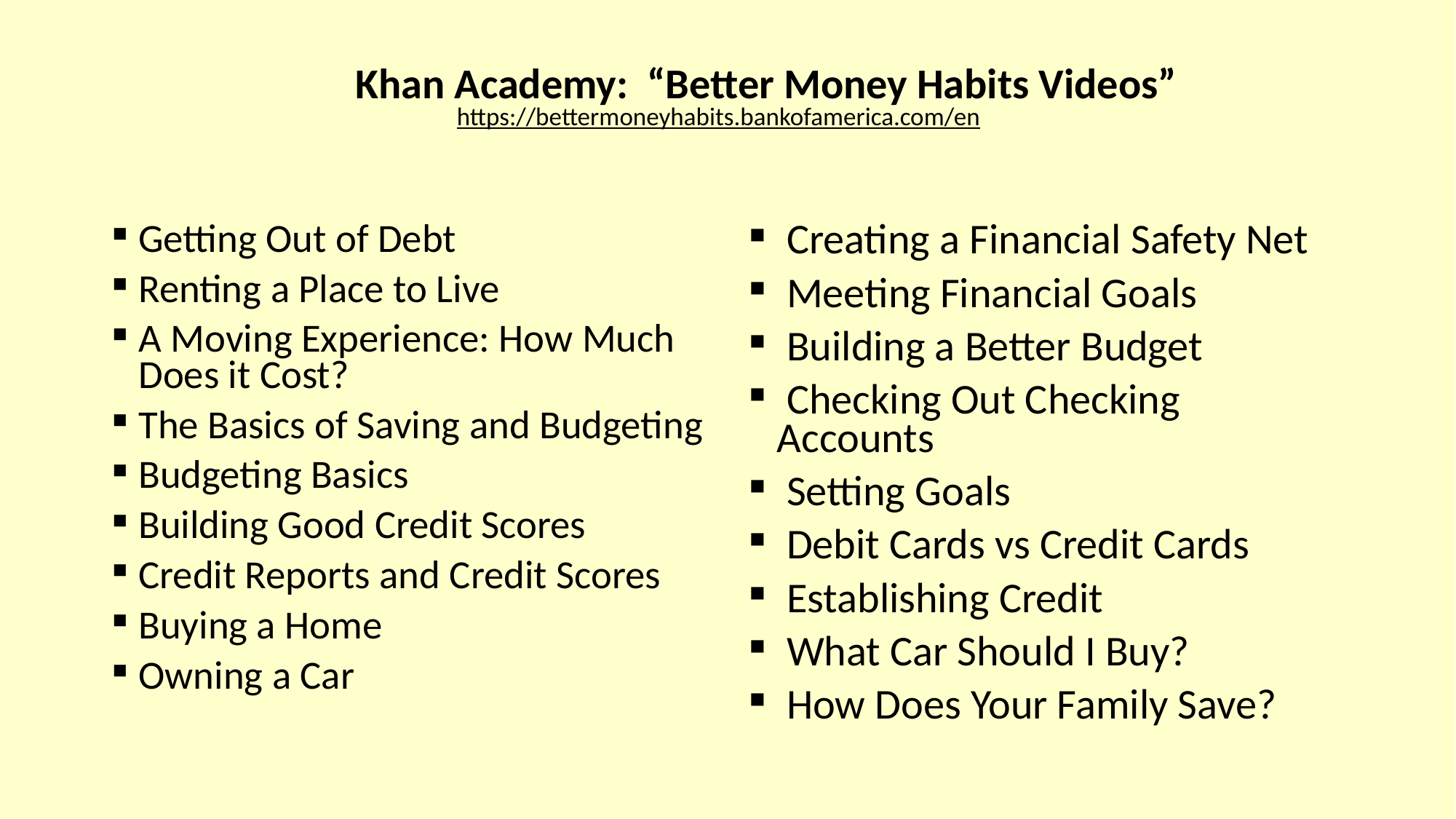

# Khan Academy:  “Better Money Habits Videos” https://bettermoneyhabits.bankofamerica.com/en
Getting Out of Debt
Renting a Place to Live
A Moving Experience: How Much Does it Cost?
The Basics of Saving and Budgeting
Budgeting Basics
Building Good Credit Scores
Credit Reports and Credit Scores
Buying a Home
Owning a Car

 Creating a Financial Safety Net
 Meeting Financial Goals
 Building a Better Budget
 Checking Out Checking Accounts
 Setting Goals
 Debit Cards vs Credit Cards
 Establishing Credit
 What Car Should I Buy?
 How Does Your Family Save?